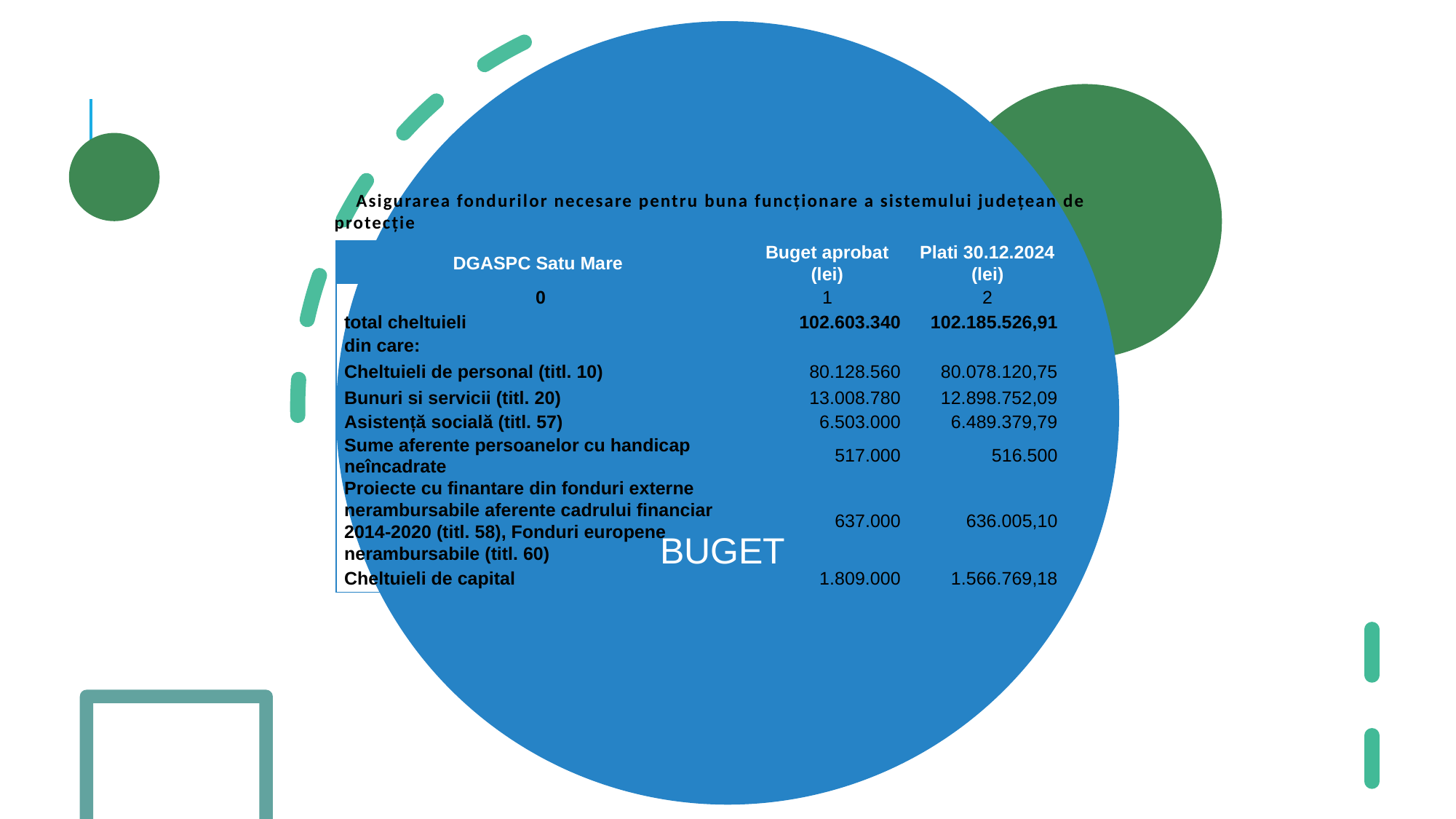

# Asigurarea fondurilor necesare pentru buna funcționare a sistemului județean de protecție

| DGASPC Satu Mare | Buget aprobat (lei) | Plati 30.12.2024 (lei) |
| --- | --- | --- |
| 0 | 1 | 2 |
| total cheltuieli | 102.603.340 | 102.185.526,91 |
| din care: |  |  |
| Cheltuieli de personal (titl. 10) | 80.128.560 | 80.078.120,75 |
| Bunuri si servicii (titl. 20) | 13.008.780 | 12.898.752,09 |
| Asistență socială (titl. 57) | 6.503.000 | 6.489.379,79 |
| Sume aferente persoanelor cu handicap neîncadrate | 517.000 | 516.500 |
| Proiecte cu finantare din fonduri externe nerambursabile aferente cadrului financiar 2014-2020 (titl. 58), Fonduri europene nerambursabile (titl. 60) | 637.000 | 636.005,10 |
| Cheltuieli de capital | 1.809.000 | 1.566.769,18 |
BUGET